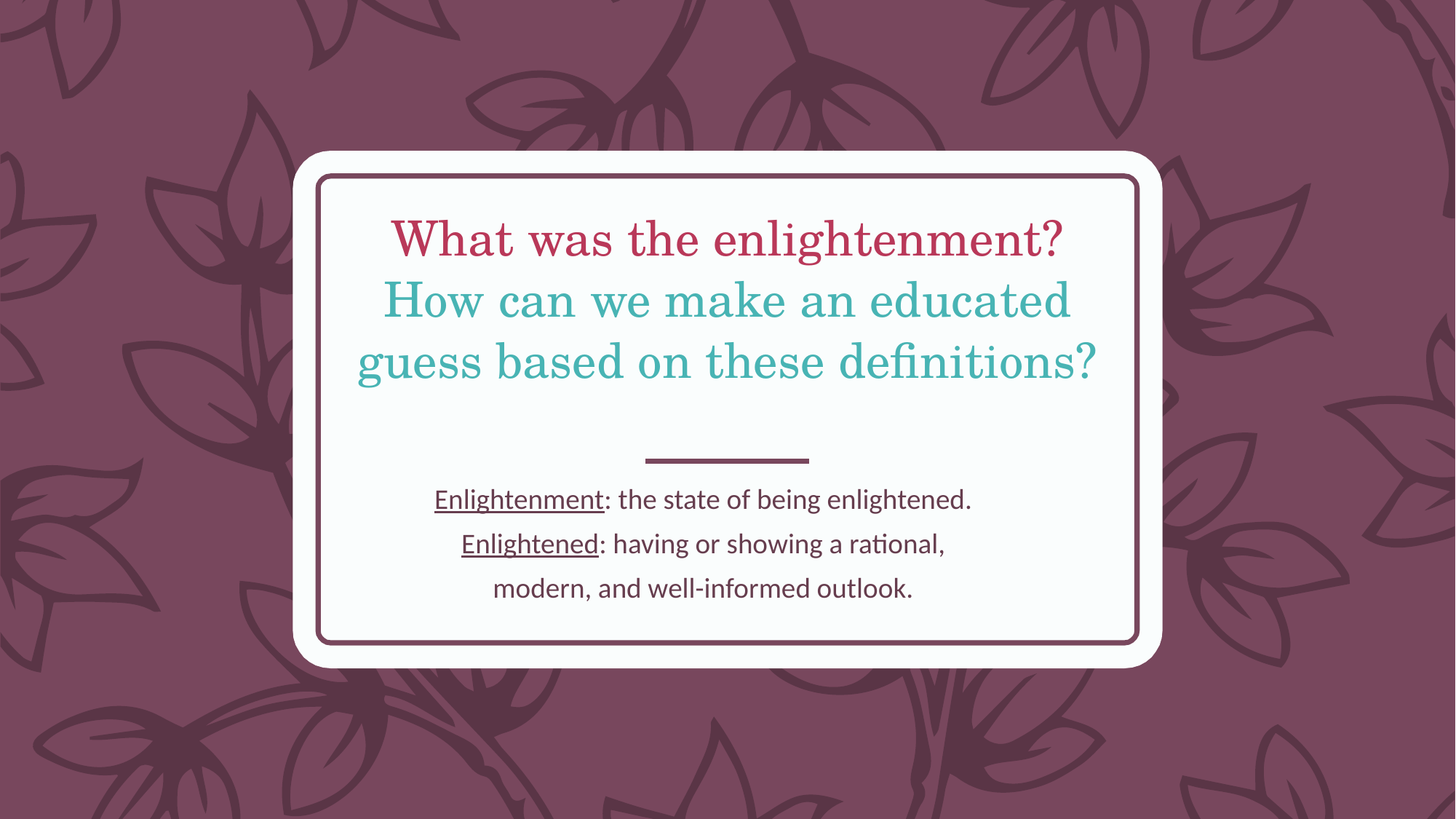

# What was the enlightenment? How can we make an educated guess based on these definitions?
Enlightenment: the state of being enlightened.
Enlightened: having or showing a rational, modern, and well-informed outlook.